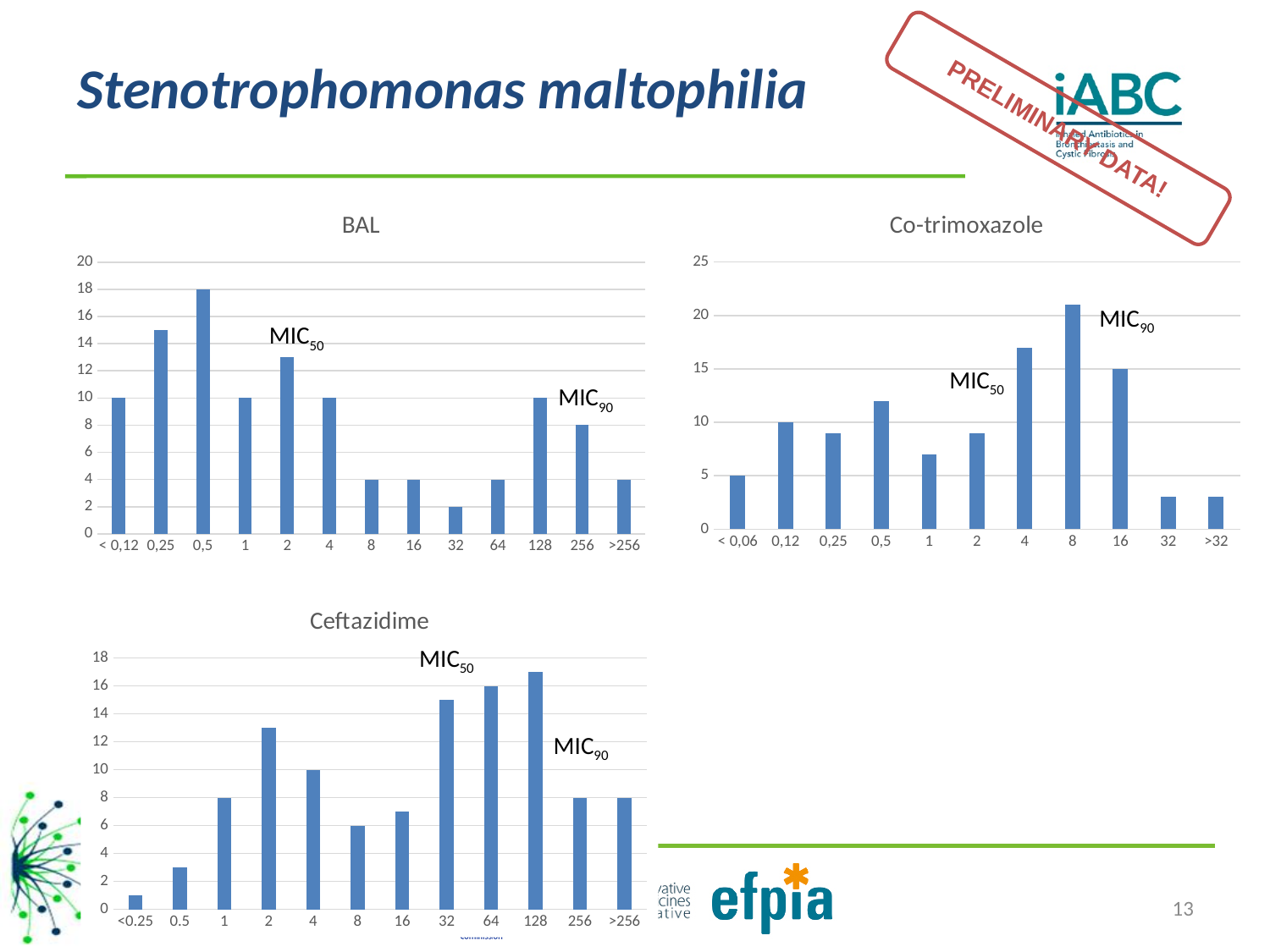

# Stenotrophomonas maltophilia
PRELIMINARY DATA!

### Chart:

| Category | BAL |
|---|---|
| < 0,12 | 10.0 |
| 0,25 | 15.0 |
| 0,5 | 18.0 |
| 1 | 10.0 |
| 2 | 13.0 |
| 4 | 10.0 |
| 8 | 4.0 |
| 16 | 4.0 |
| 32 | 2.0 |
| 64 | 4.0 |
| 128 | 10.0 |
| 256 | 8.0 |
| >256 | 4.0 |

### Chart:

| Category | Co-trimoxazole |
|---|---|
| < 0,06 | 5.0 |
| 0,12 | 10.0 |
| 0,25 | 9.0 |
| 0,5 | 12.0 |
| 1 | 7.0 |
| 2 | 9.0 |
| 4 | 17.0 |
| 8 | 21.0 |
| 16 | 15.0 |
| 32 | 3.0 |
| >32 | 3.0 |
MIC90
MIC50
MIC50
MIC90

### Chart:

| Category | Ceftazidime |
|---|---|
| <0.25 | 1.0 |
| 0.5 | 3.0 |
| 1 | 8.0 |
| 2 | 13.0 |
| 4 | 10.0 |
| 8 | 6.0 |
| 16 | 7.0 |
| 32 | 15.0 |
| 64 | 16.0 |
| 128 | 17.0 |
| 256 | 8.0 |
| >256 | 8.0 |
MIC50
MIC90
13